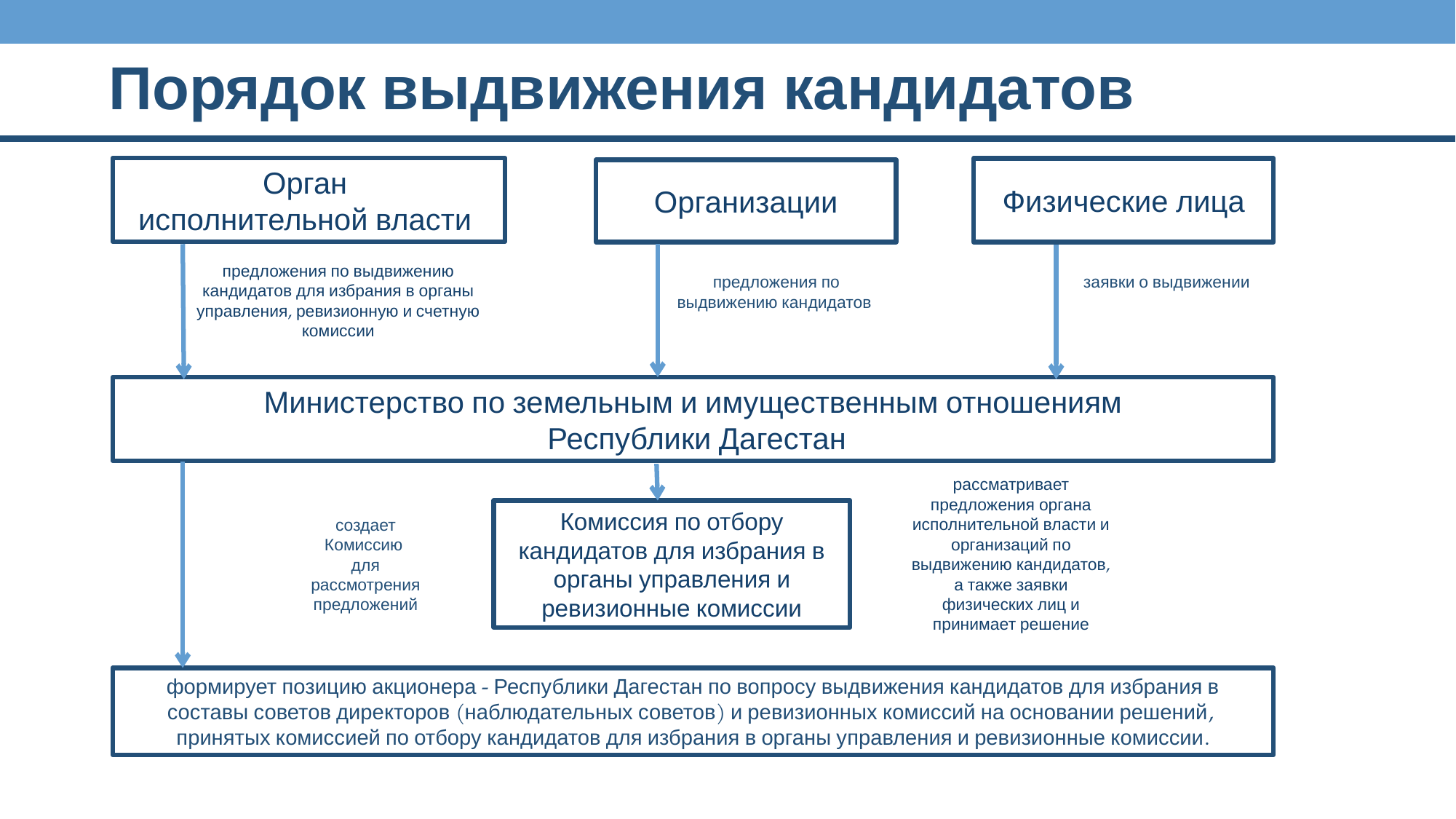

Порядок выдвижения кандидатов
Орган
исполнительной власти
Физические лица
Организации
предложения по выдвижению кандидатов для избрания в органы управления, ревизионную и счетную комиссии
предложения по выдвижению кандидатов
заявки о выдвижении
Министерство по земельным и имущественным отношениям
 Республики Дагестан
рассматривает предложения органа исполнительной власти и организаций по выдвижению кандидатов, а также заявки физических лиц и принимает решение
Комиссия по отбору кандидатов для избрания в органы управления и ревизионные комиссии
создает Комиссию
для рассмотрения предложений
формирует позицию акционера - Республики Дагестан по вопросу выдвижения кандидатов для избрания в составы советов директоров (наблюдательных советов) и ревизионных комиссий на основании решений,
принятых комиссией по отбору кандидатов для избрания в органы управления и ревизионные комиссии.